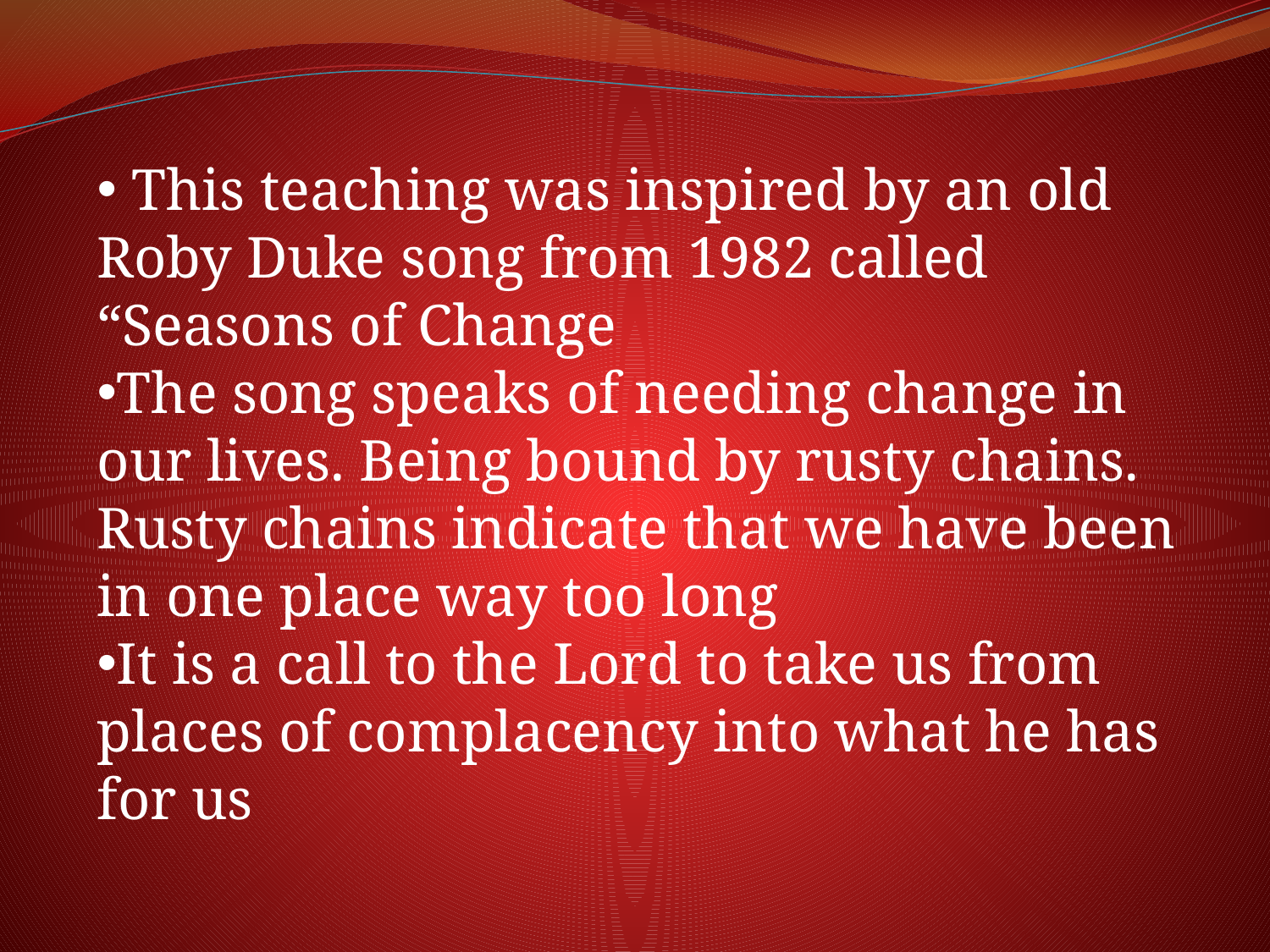

This teaching was inspired by an old Roby Duke song from 1982 called “Seasons of Change
The song speaks of needing change in our lives. Being bound by rusty chains. Rusty chains indicate that we have been in one place way too long
It is a call to the Lord to take us from places of complacency into what he has for us